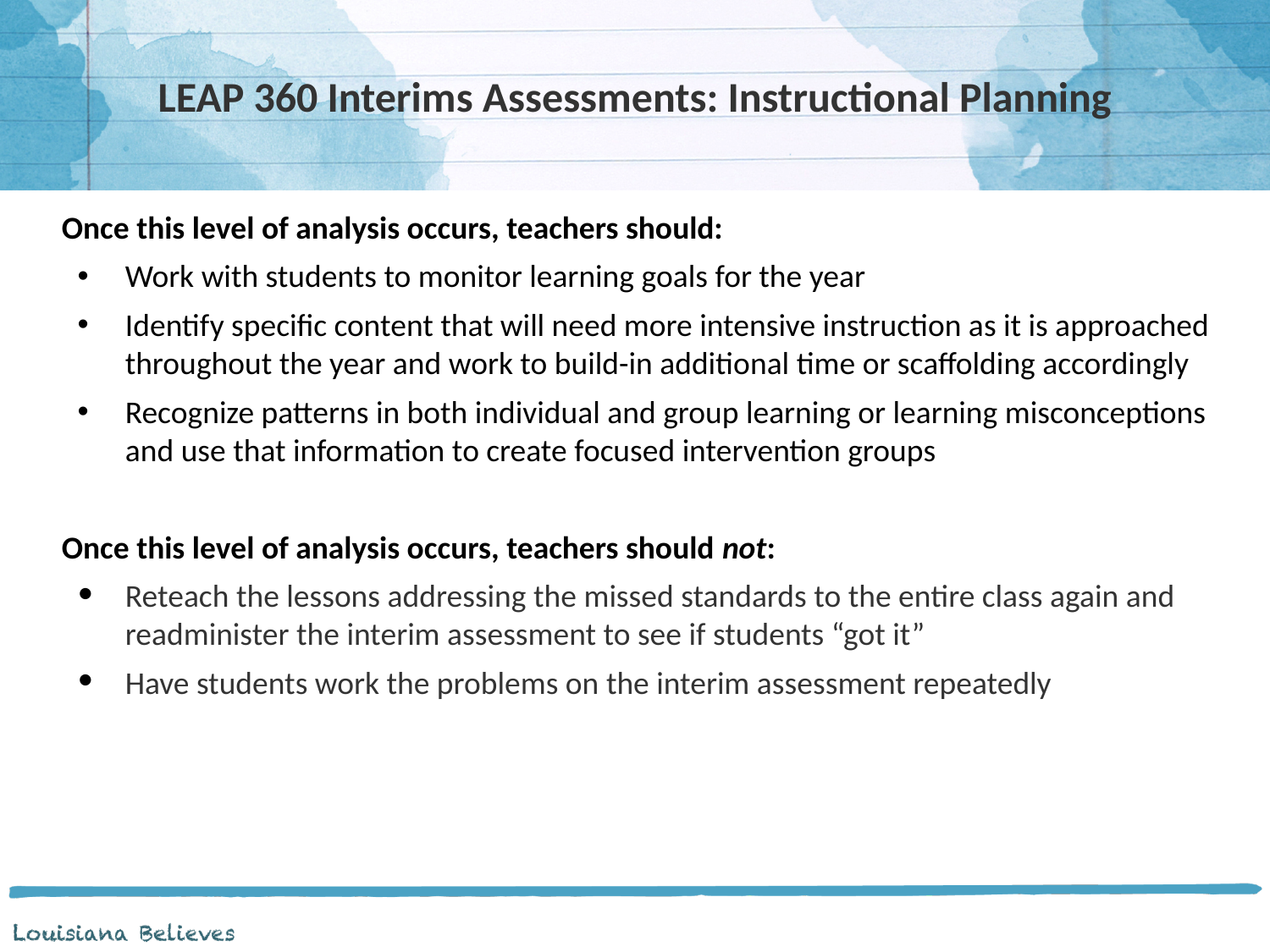

# LEAP 360 Interims Assessments: Instructional Planning
Once this level of analysis occurs, teachers should:
Work with students to monitor learning goals for the year
Identify specific content that will need more intensive instruction as it is approached throughout the year and work to build-in additional time or scaffolding accordingly
Recognize patterns in both individual and group learning or learning misconceptions and use that information to create focused intervention groups

Once this level of analysis occurs, teachers should not:
Reteach the lessons addressing the missed standards to the entire class again and readminister the interim assessment to see if students “got it”
Have students work the problems on the interim assessment repeatedly